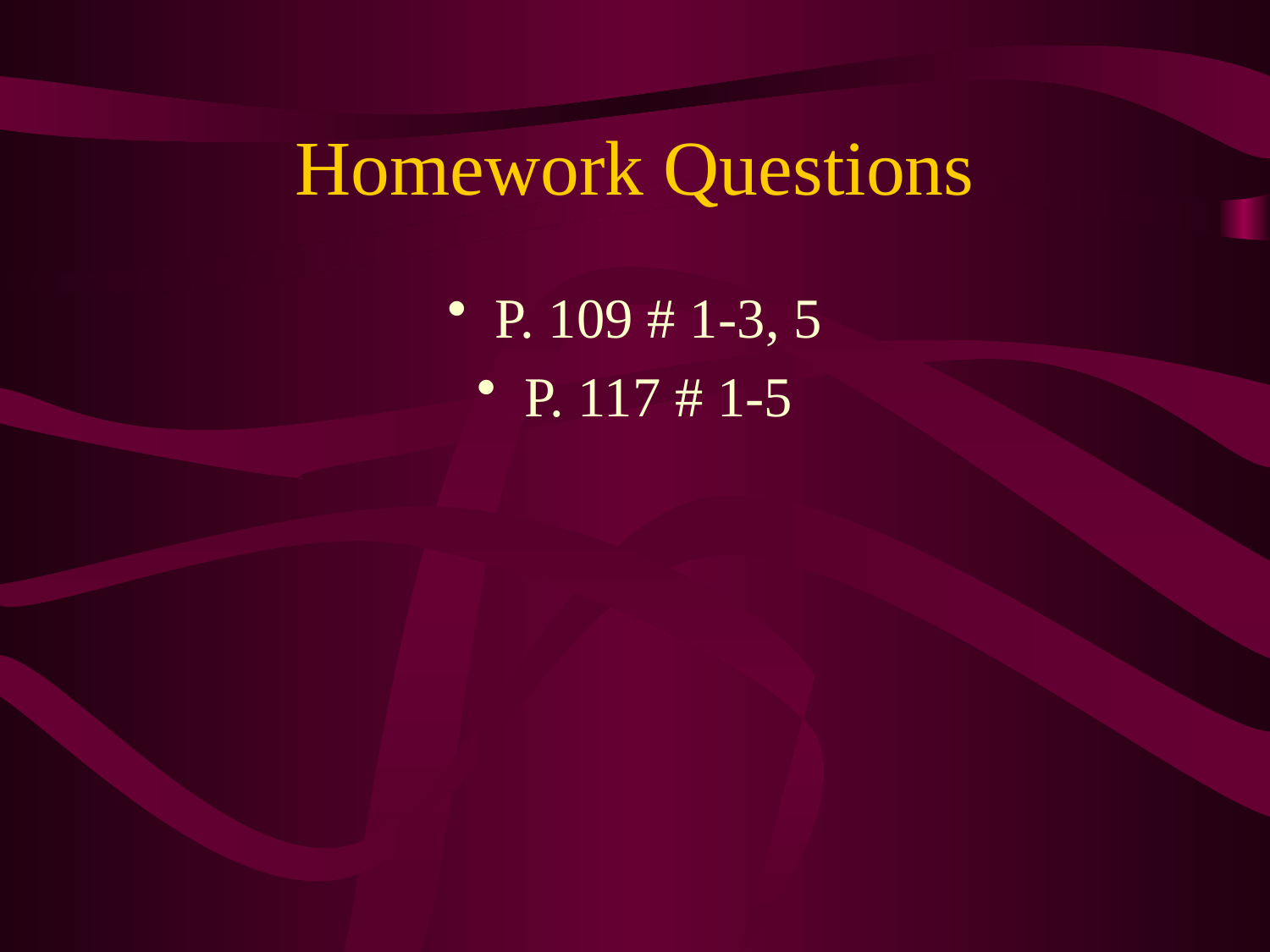

# Homework Questions
P. 109 # 1-3, 5
P. 117 # 1-5